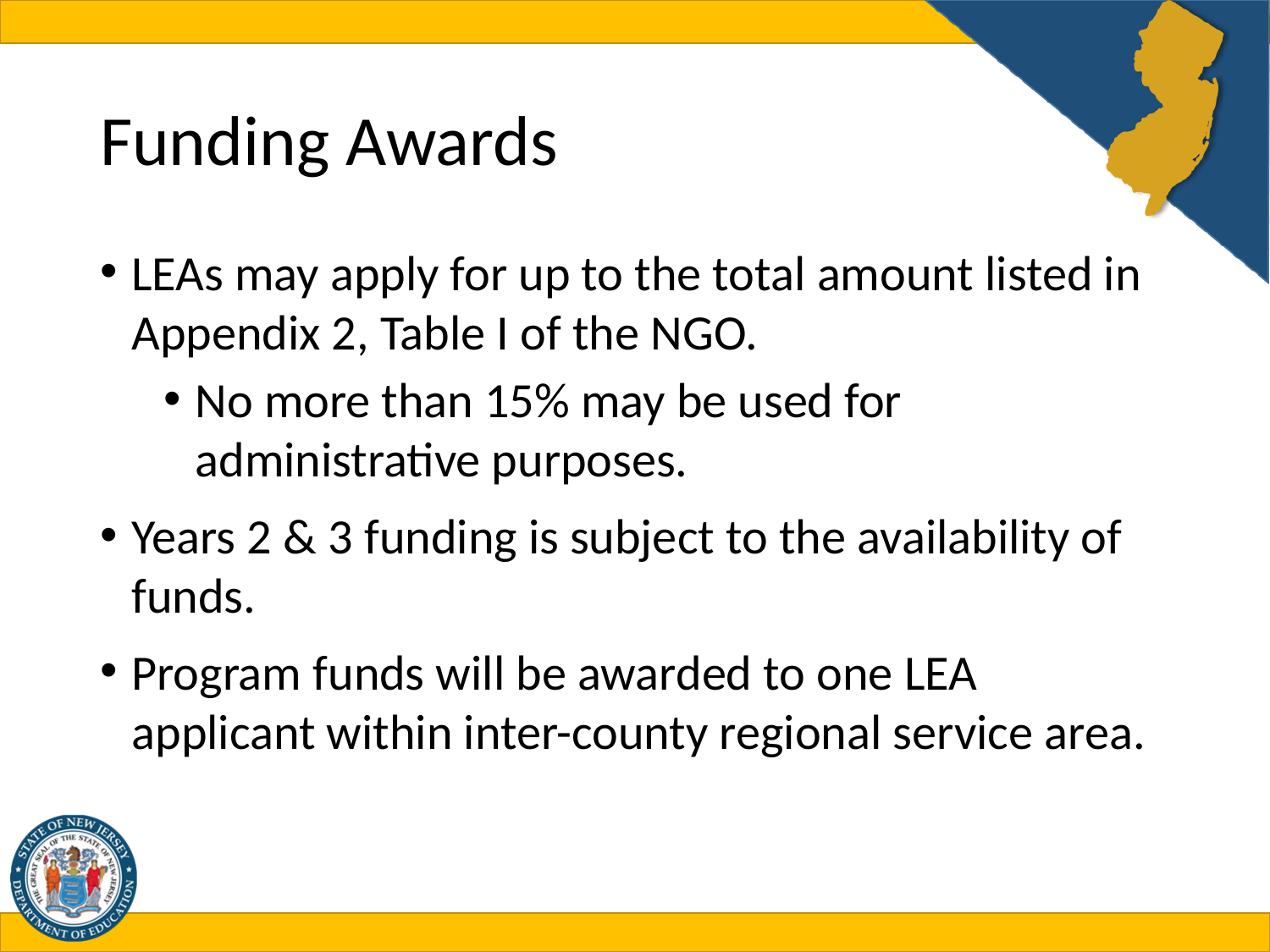

# Funding Awards
LEAs may apply for up to the total amount listed in Appendix 2, Table I of the NGO.
No more than 15% may be used for administrative purposes.
Years 2 & 3 funding is subject to the availability of funds.
Program funds will be awarded to one LEA applicant within inter-county regional service area.